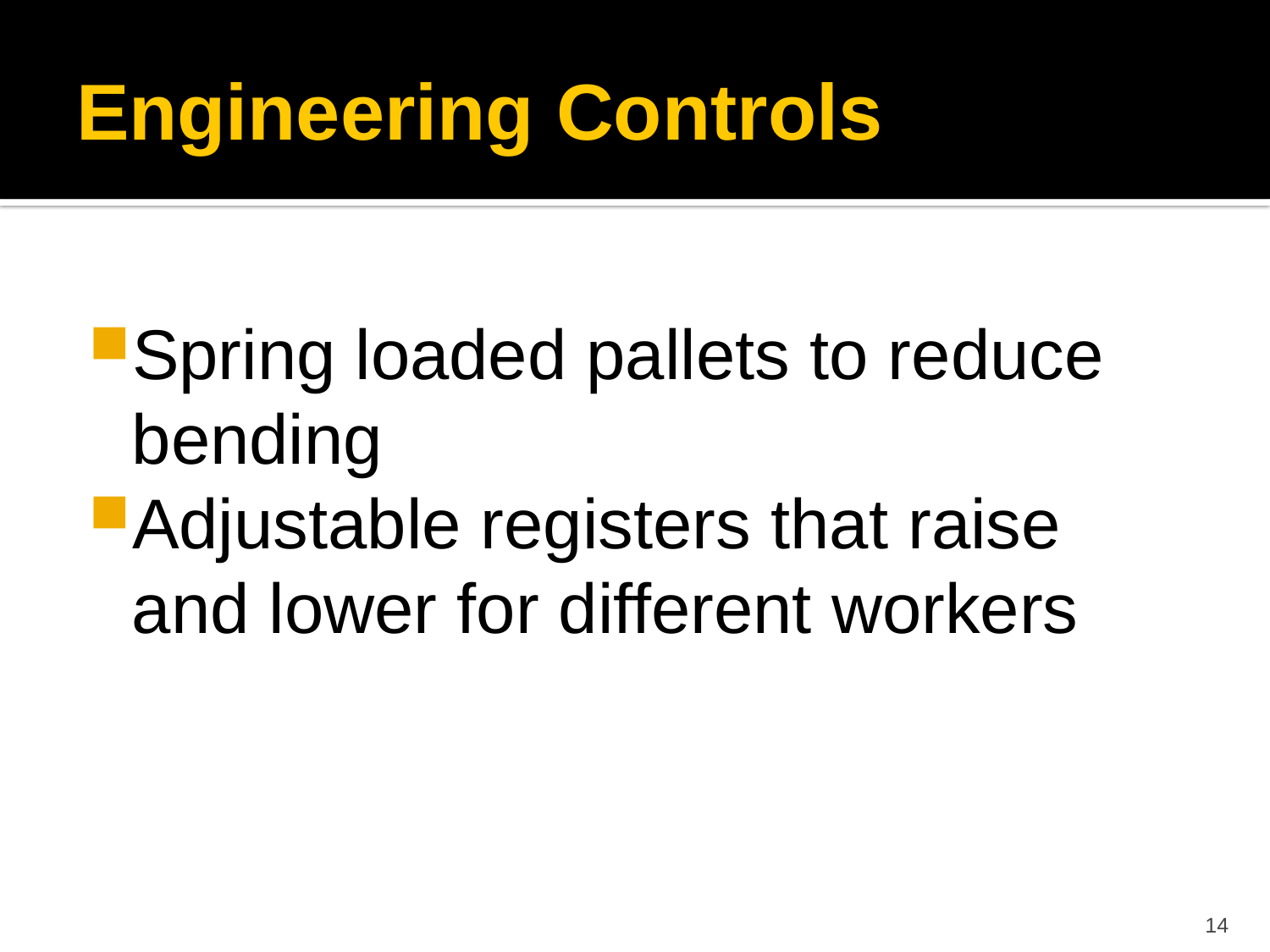

# Engineering Controls
Spring loaded pallets to reduce bending
Adjustable registers that raise and lower for different workers
14